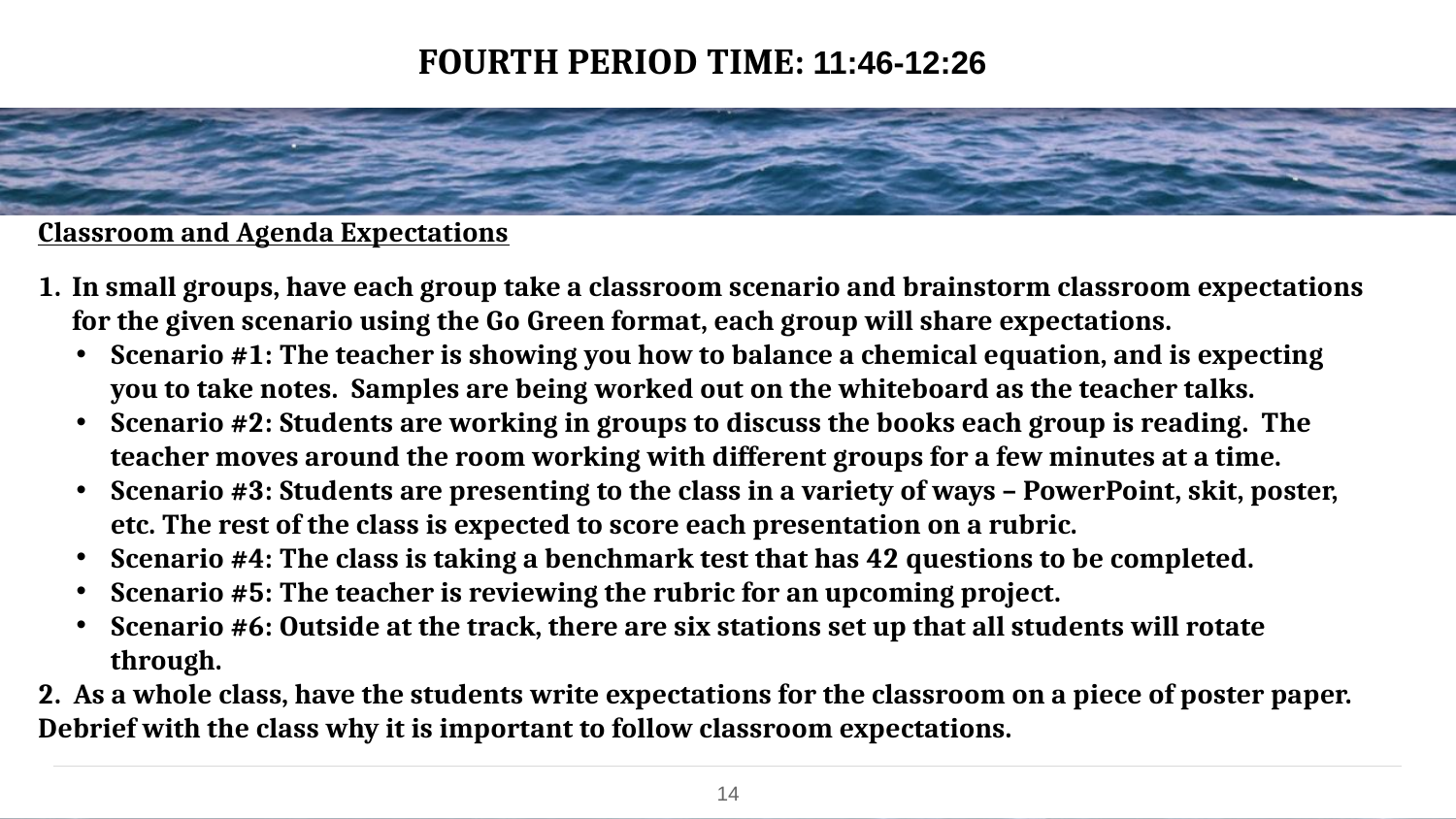

FOURTH PERIOD TIME: 11:46-12:26

Classroom and Agenda Expectations
In small groups, have each group take a classroom scenario and brainstorm classroom expectations for the given scenario using the Go Green format, each group will share expectations.
Scenario #1: The teacher is showing you how to balance a chemical equation, and is expecting you to take notes.  Samples are being worked out on the whiteboard as the teacher talks.
Scenario #2: Students are working in groups to discuss the books each group is reading.  The teacher moves around the room working with different groups for a few minutes at a time.
Scenario #3: Students are presenting to the class in a variety of ways – PowerPoint, skit, poster, etc. The rest of the class is expected to score each presentation on a rubric.
Scenario #4: The class is taking a benchmark test that has 42 questions to be completed.
Scenario #5: The teacher is reviewing the rubric for an upcoming project.
Scenario #6: Outside at the track, there are six stations set up that all students will rotate through.
2.  As a whole class, have the students write expectations for the classroom on a piece of poster paper. Debrief with the class why it is important to follow classroom expectations.

14